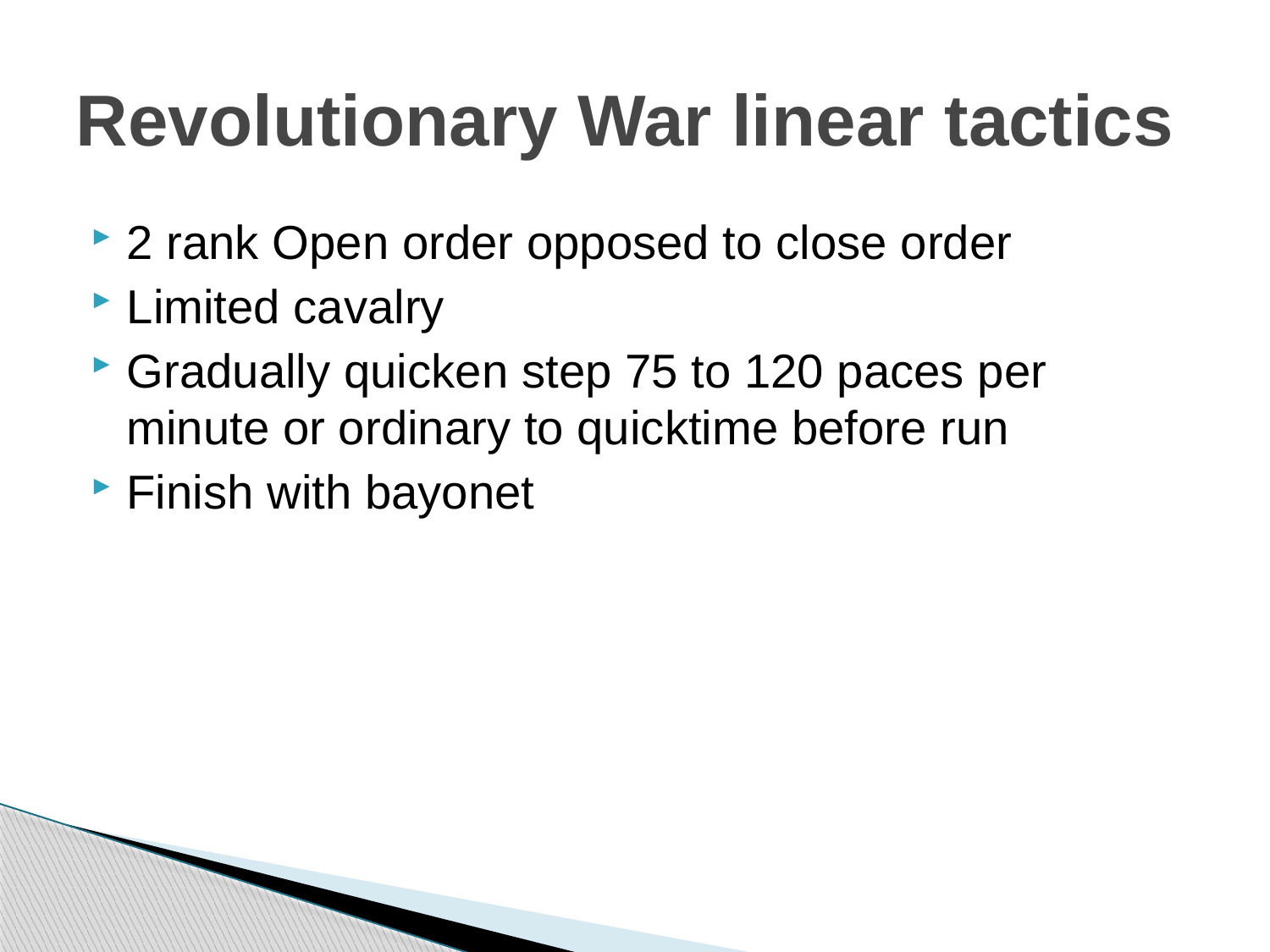

# Revolutionary War linear tactics
2 rank Open order opposed to close order
Limited cavalry
Gradually quicken step 75 to 120 paces per minute or ordinary to quicktime before run
Finish with bayonet